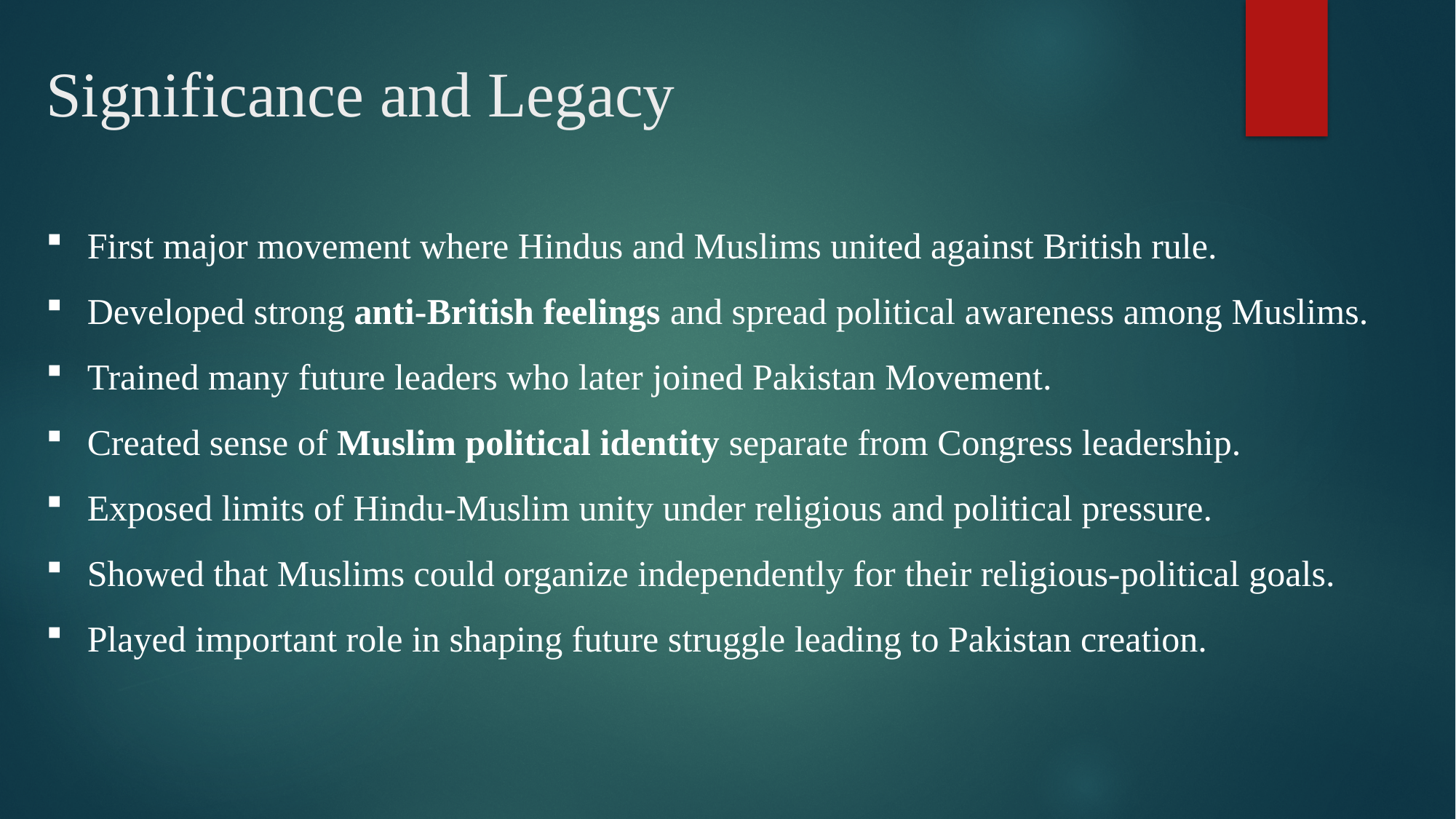

# Significance and Legacy
First major movement where Hindus and Muslims united against British rule.
Developed strong anti-British feelings and spread political awareness among Muslims.
Trained many future leaders who later joined Pakistan Movement.
Created sense of Muslim political identity separate from Congress leadership.
Exposed limits of Hindu-Muslim unity under religious and political pressure.
Showed that Muslims could organize independently for their religious-political goals.
Played important role in shaping future struggle leading to Pakistan creation.